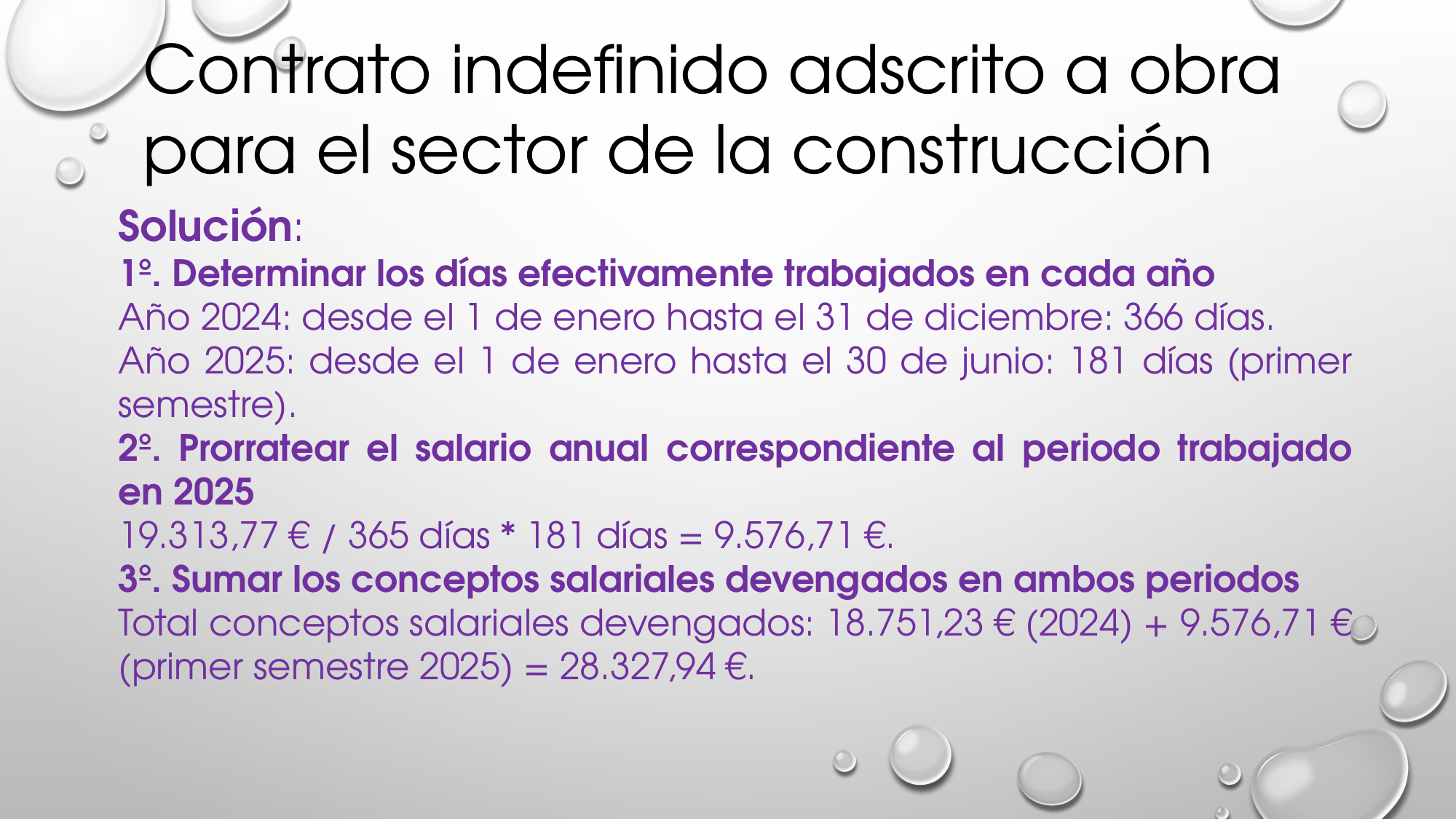

Contrato indefinido adscrito a obra para el sector de la construcción
Solución:
1º. Determinar los días efectivamente trabajados en cada año
Año 2024: desde el 1 de enero hasta el 31 de diciembre: 366 días.
Año 2025: desde el 1 de enero hasta el 30 de junio: 181 días (primer semestre).
2º. Prorratear el salario anual correspondiente al periodo trabajado en 2025
19.313,77 € / 365 días * 181 días = 9.576,71 €.
3º. Sumar los conceptos salariales devengados en ambos periodos
Total conceptos salariales devengados: 18.751,23 € (2024) + 9.576,71 € (primer semestre 2025) = 28.327,94 €.